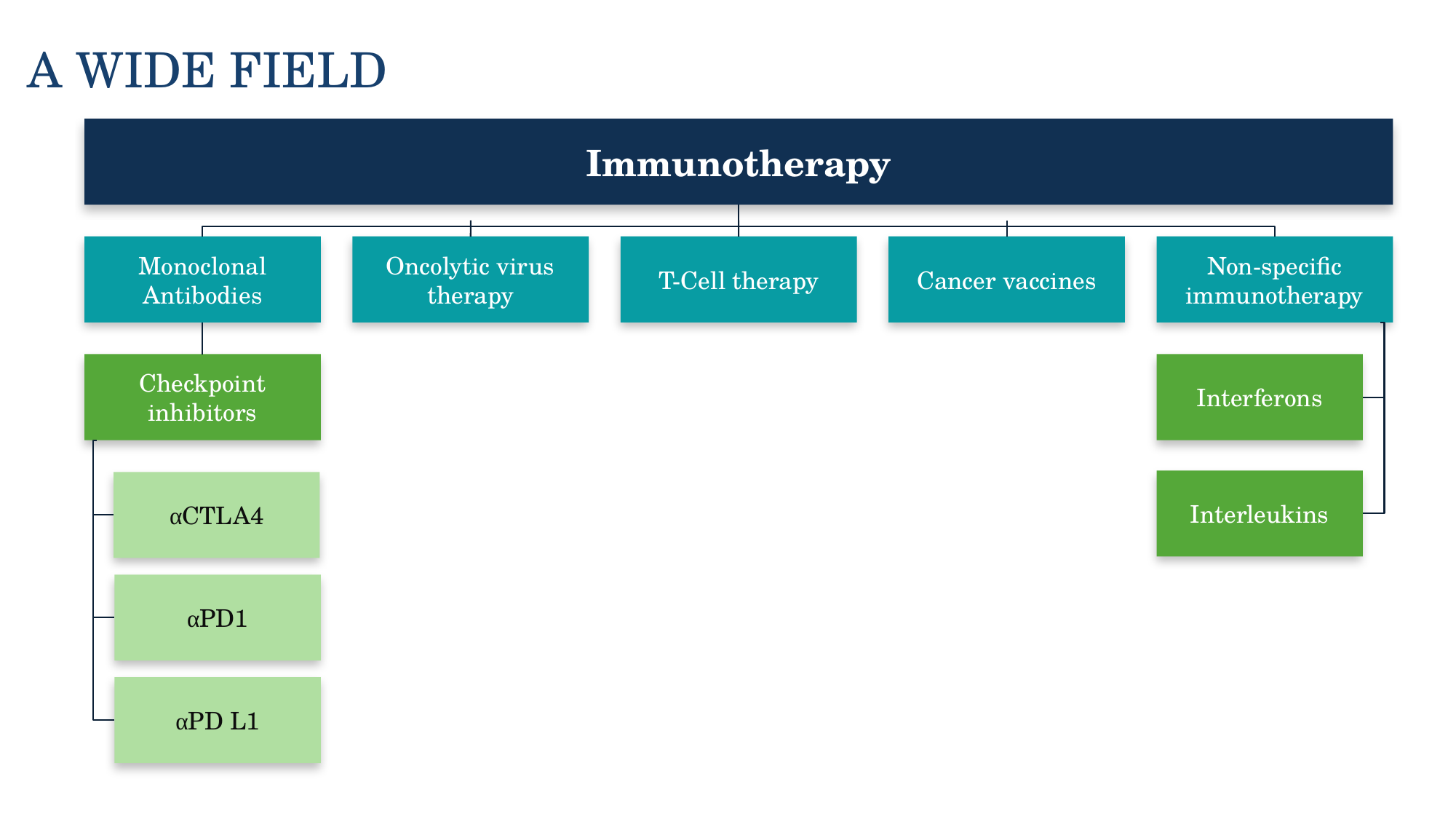

# A Wide Field
Immunotherapy
Monoclonal Antibodies
Oncolytic virus therapy
T-Cell therapy
Cancer vaccines
Non-specific immunotherapy
Checkpoint inhibitors
Interferons
Interleukins
αCTLA4
αPD1
αPD L1